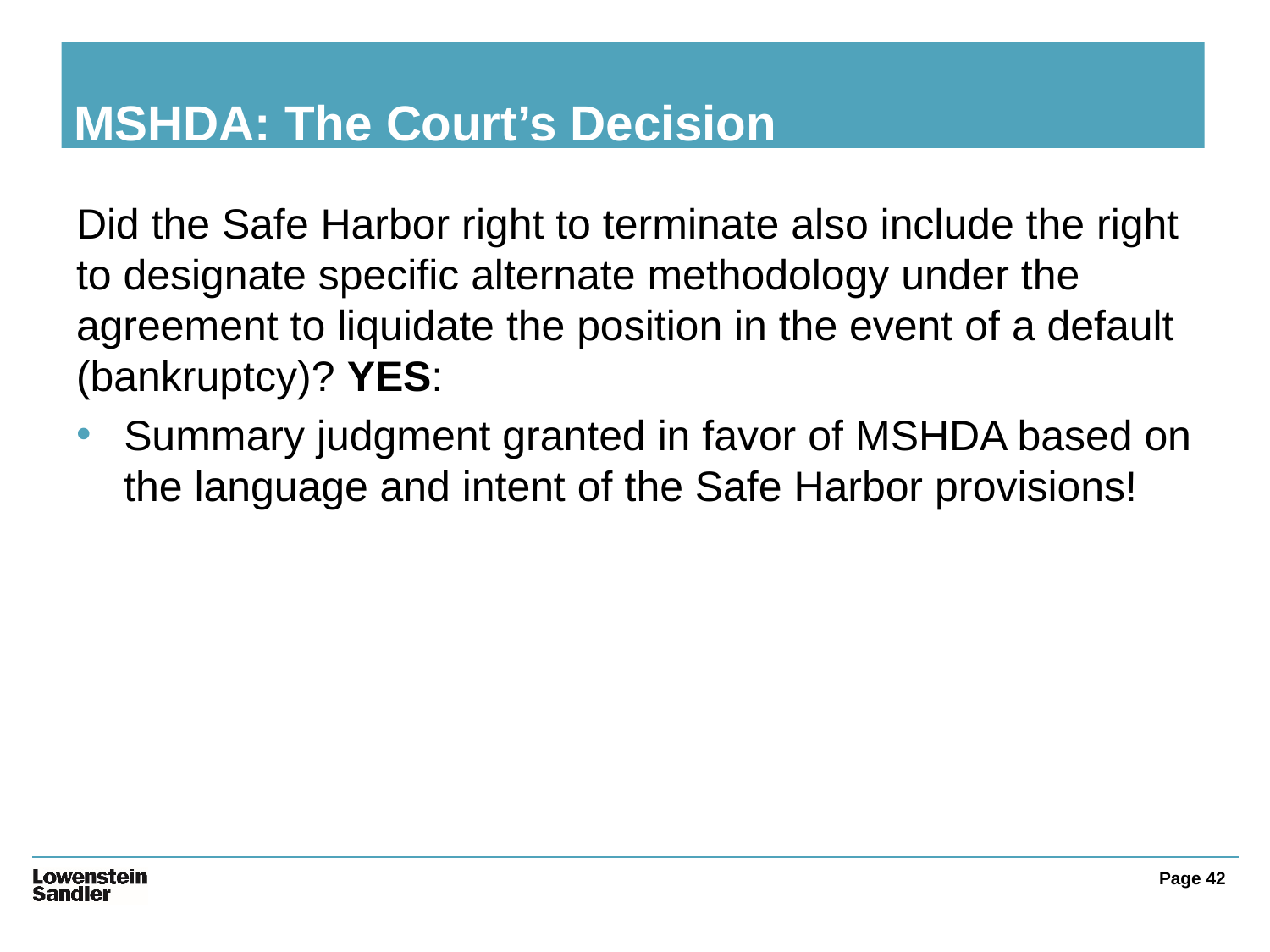

# MSHDA: The Court’s Decision
Did the Safe Harbor right to terminate also include the right to designate specific alternate methodology under the agreement to liquidate the position in the event of a default (bankruptcy)? YES:
Summary judgment granted in favor of MSHDA based on the language and intent of the Safe Harbor provisions!
Page 42